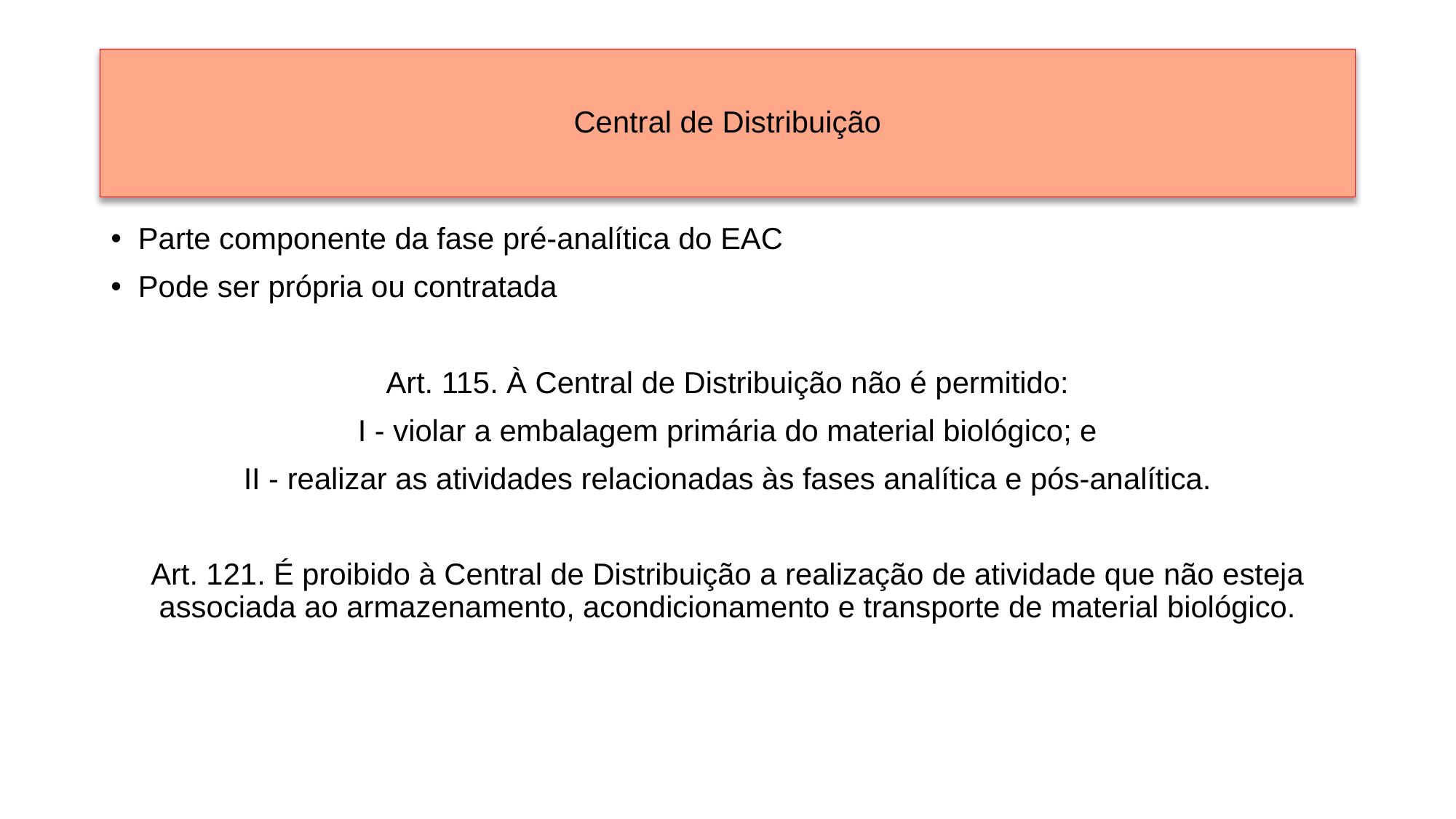

# Central de Distribuição
Parte componente da fase pré-analítica do EAC
Pode ser própria ou contratada

Art. 115. À Central de Distribuição não é permitido:
I - violar a embalagem primária do material biológico; e
II - realizar as atividades relacionadas às fases analítica e pós-analítica.

Art. 121. É proibido à Central de Distribuição a realização de atividade que não esteja associada ao armazenamento, acondicionamento e transporte de material biológico.